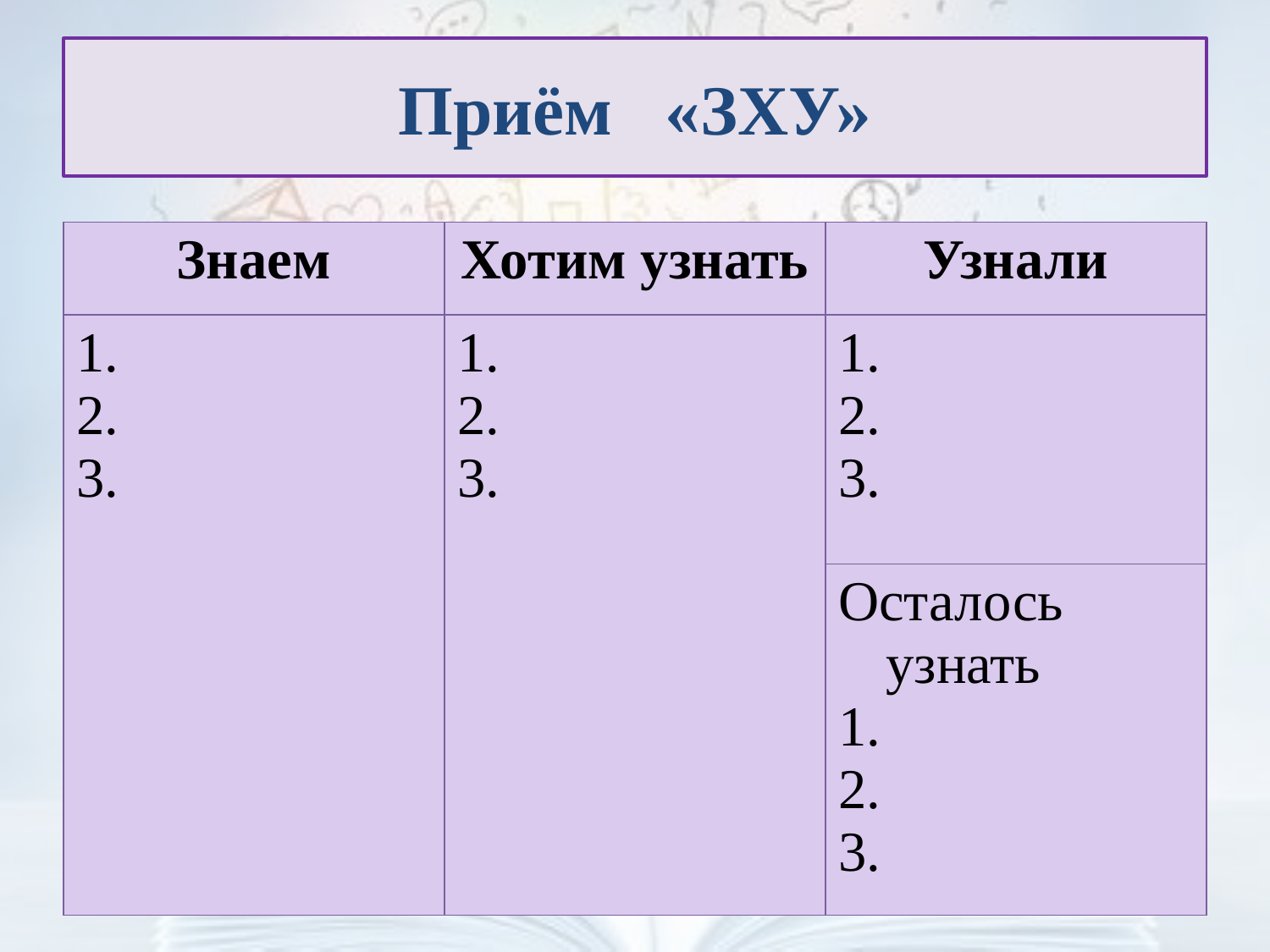

# Приём   «ЗХУ»
| Знаем | Хотим узнать | Узнали |
| --- | --- | --- |
| 1. 2. 3. | 1. 2. 3. | 1. 2. 3. |
|  |  | Осталось узнать 1. 2. 3. |